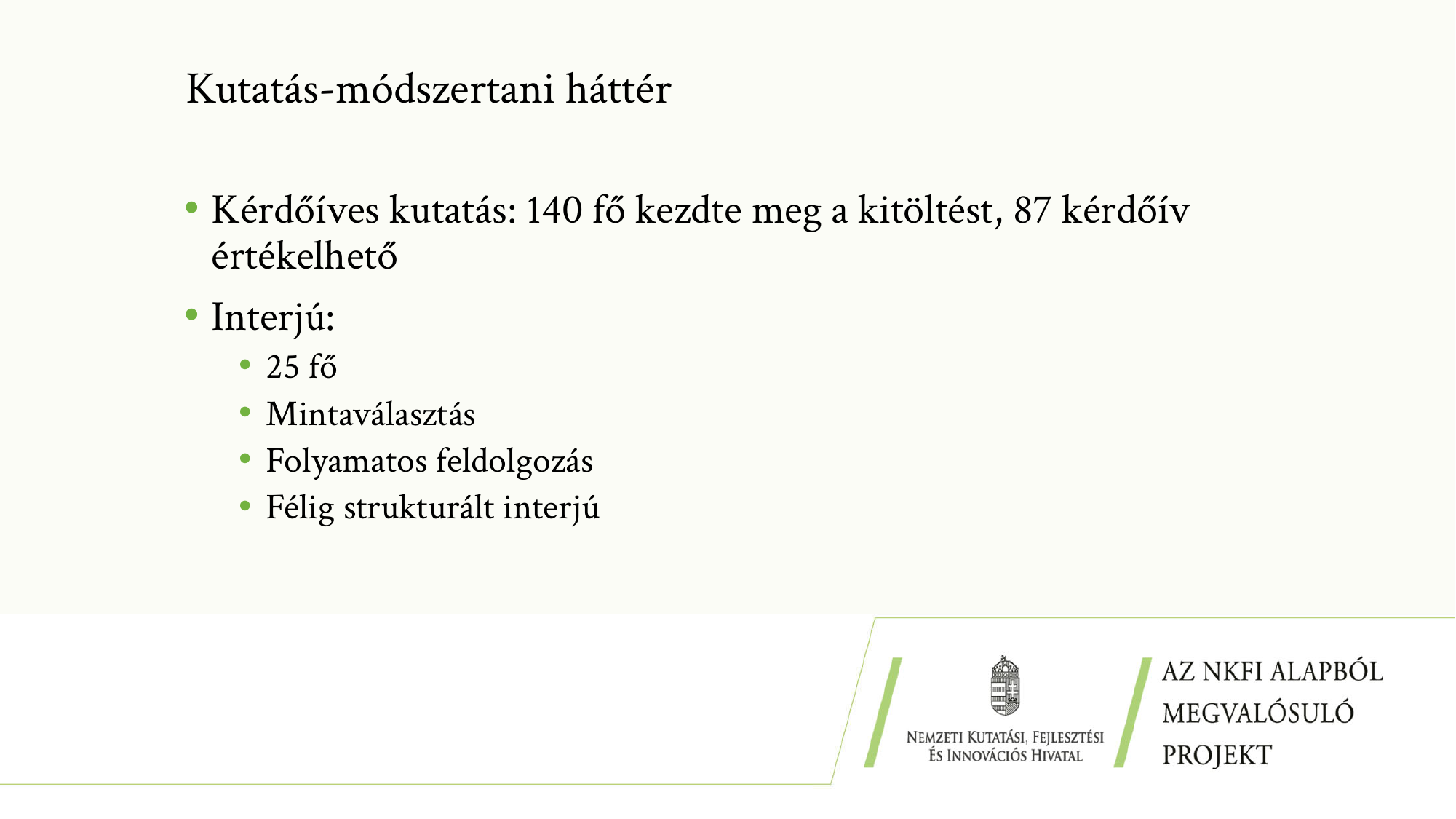

# Kutatás-módszertani háttér
Kérdőíves kutatás: 140 fő kezdte meg a kitöltést, 87 kérdőív értékelhető
Interjú:
25 fő
Mintaválasztás
Folyamatos feldolgozás
Félig strukturált interjú